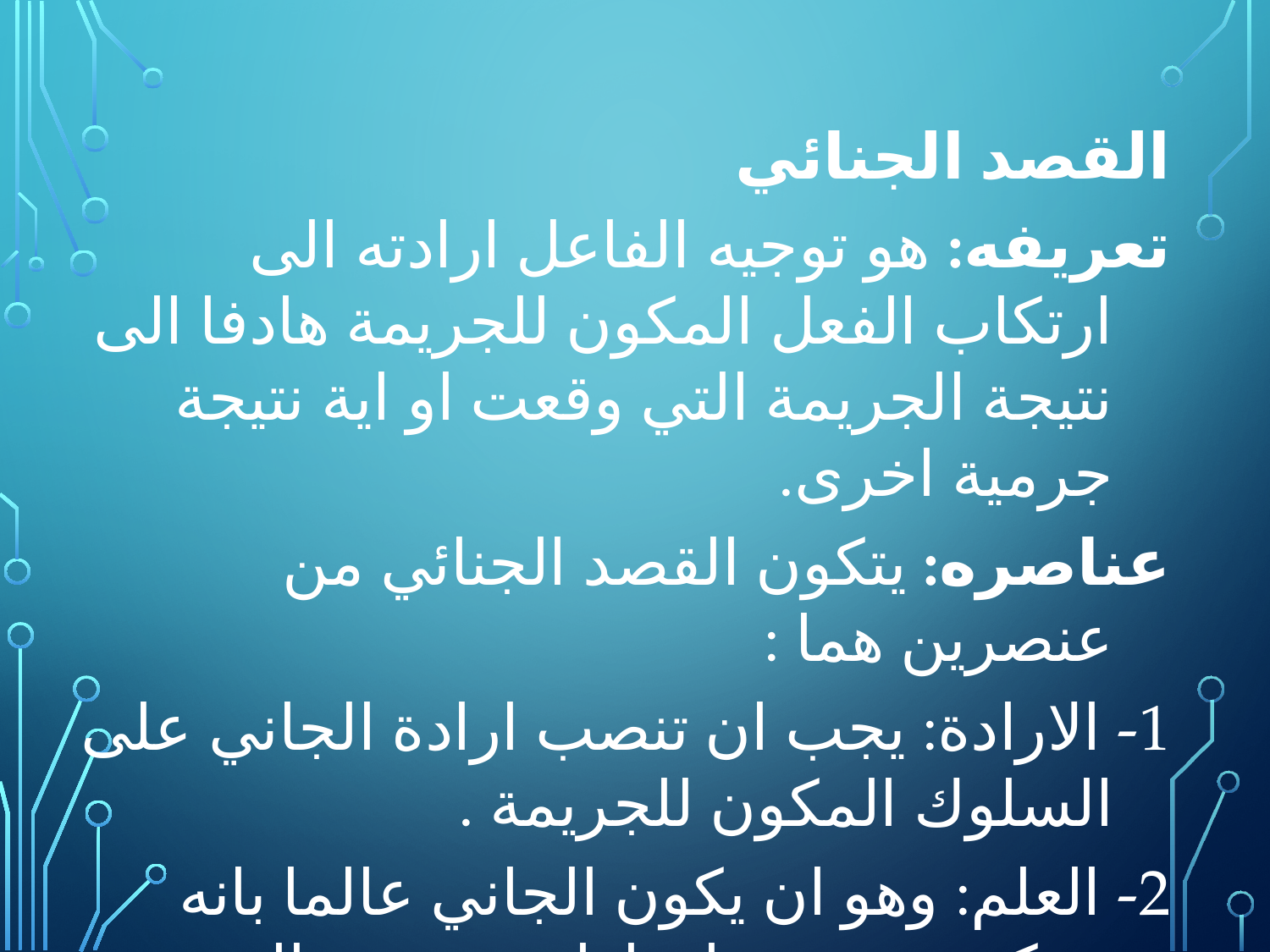

#
القصد الجنائي
تعريفه: هو توجيه الفاعل ارادته الى ارتكاب الفعل المكون للجريمة هادفا الى نتيجة الجريمة التي وقعت او اية نتيجة جرمية اخرى.
عناصره: يتكون القصد الجنائي من عنصرين هما :
1- الارادة: يجب ان تنصب ارادة الجاني على السلوك المكون للجريمة .
2- العلم: وهو ان يكون الجاني عالما بانه يرتكب جريمة وان ارادته متجهة الى ارتكابها .